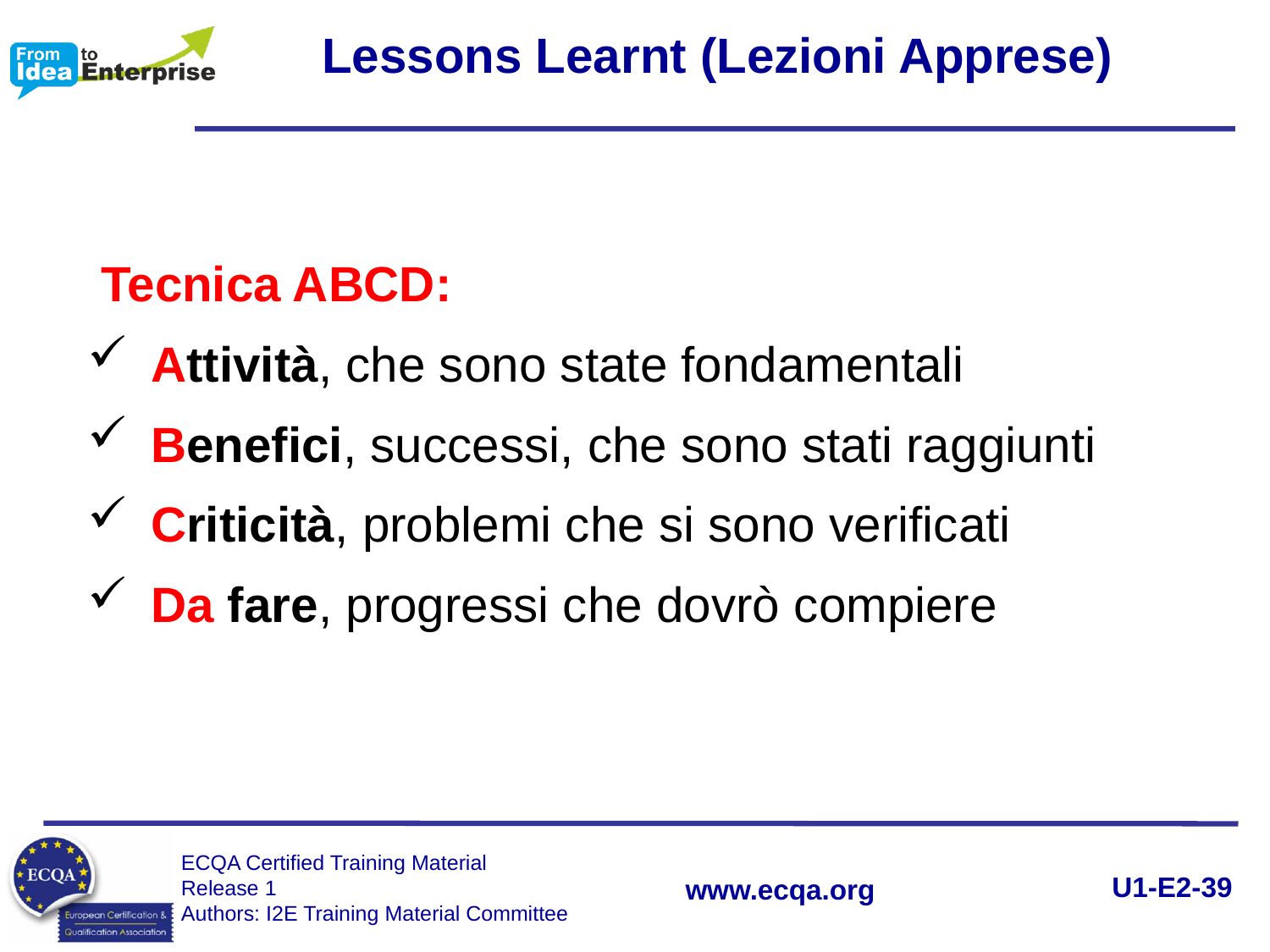

Lessons Learnt (Lezioni Apprese)
 Tecnica ABCD:
Attività, che sono state fondamentali
Benefici, successi, che sono stati raggiunti
Criticità, problemi che si sono verificati
Da fare, progressi che dovrò compiere